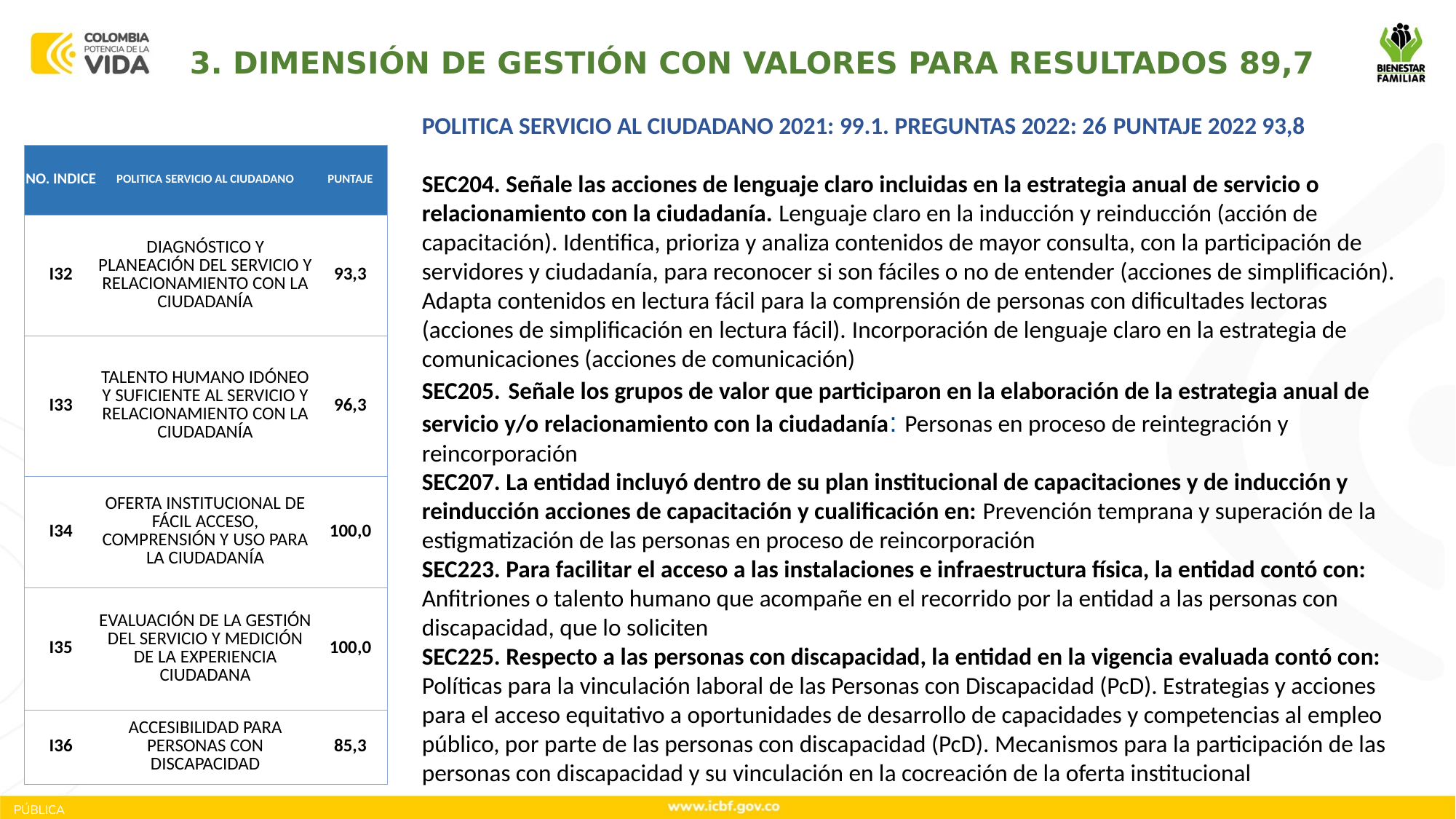

3. DIMENSIÓN DE GESTIÓN CON VALORES PARA RESULTADOS 89,7
POLITICA SERVICIO AL CIUDADANO 2021: 99.1. PREGUNTAS 2022: 26 PUNTAJE 2022 93,8

SEC204. Señale las acciones de lenguaje claro incluidas en la estrategia anual de servicio o relacionamiento con la ciudadanía. Lenguaje claro en la inducción y reinducción (acción de capacitación). Identifica, prioriza y analiza contenidos de mayor consulta, con la participación de servidores y ciudadanía, para reconocer si son fáciles o no de entender (acciones de simplificación). Adapta contenidos en lectura fácil para la comprensión de personas con dificultades lectoras (acciones de simplificación en lectura fácil). Incorporación de lenguaje claro en la estrategia de comunicaciones (acciones de comunicación)
SEC205. Señale los grupos de valor que participaron en la elaboración de la estrategia anual de servicio y/o relacionamiento con la ciudadanía: Personas en proceso de reintegración y reincorporación
SEC207. La entidad incluyó dentro de su plan institucional de capacitaciones y de inducción y reinducción acciones de capacitación y cualificación en: Prevención temprana y superación de la estigmatización de las personas en proceso de reincorporación
SEC223. Para facilitar el acceso a las instalaciones e infraestructura física, la entidad contó con: Anfitriones o talento humano que acompañe en el recorrido por la entidad a las personas con discapacidad, que lo soliciten
SEC225. Respecto a las personas con discapacidad, la entidad en la vigencia evaluada contó con: Políticas para la vinculación laboral de las Personas con Discapacidad (PcD). Estrategias y acciones para el acceso equitativo a oportunidades de desarrollo de capacidades y competencias al empleo público, por parte de las personas con discapacidad (PcD). Mecanismos para la participación de las personas con discapacidad y su vinculación en la cocreación de la oferta institucional
| NO. INDICE | POLITICA SERVICIO AL CIUDADANO | PUNTAJE |
| --- | --- | --- |
| I32 | DIAGNÓSTICO Y PLANEACIÓN DEL SERVICIO Y RELACIONAMIENTO CON LA CIUDADANÍA | 93,3 |
| I33 | TALENTO HUMANO IDÓNEO Y SUFICIENTE AL SERVICIO Y RELACIONAMIENTO CON LA CIUDADANÍA | 96,3 |
| I34 | OFERTA INSTITUCIONAL DE FÁCIL ACCESO, COMPRENSIÓN Y USO PARA LA CIUDADANÍA | 100,0 |
| I35 | EVALUACIÓN DE LA GESTIÓN DEL SERVICIO Y MEDICIÓN DE LA EXPERIENCIA CIUDADANA | 100,0 |
| I36 | ACCESIBILIDAD PARA PERSONAS CON DISCAPACIDAD | 85,3 |
PÚBLICA